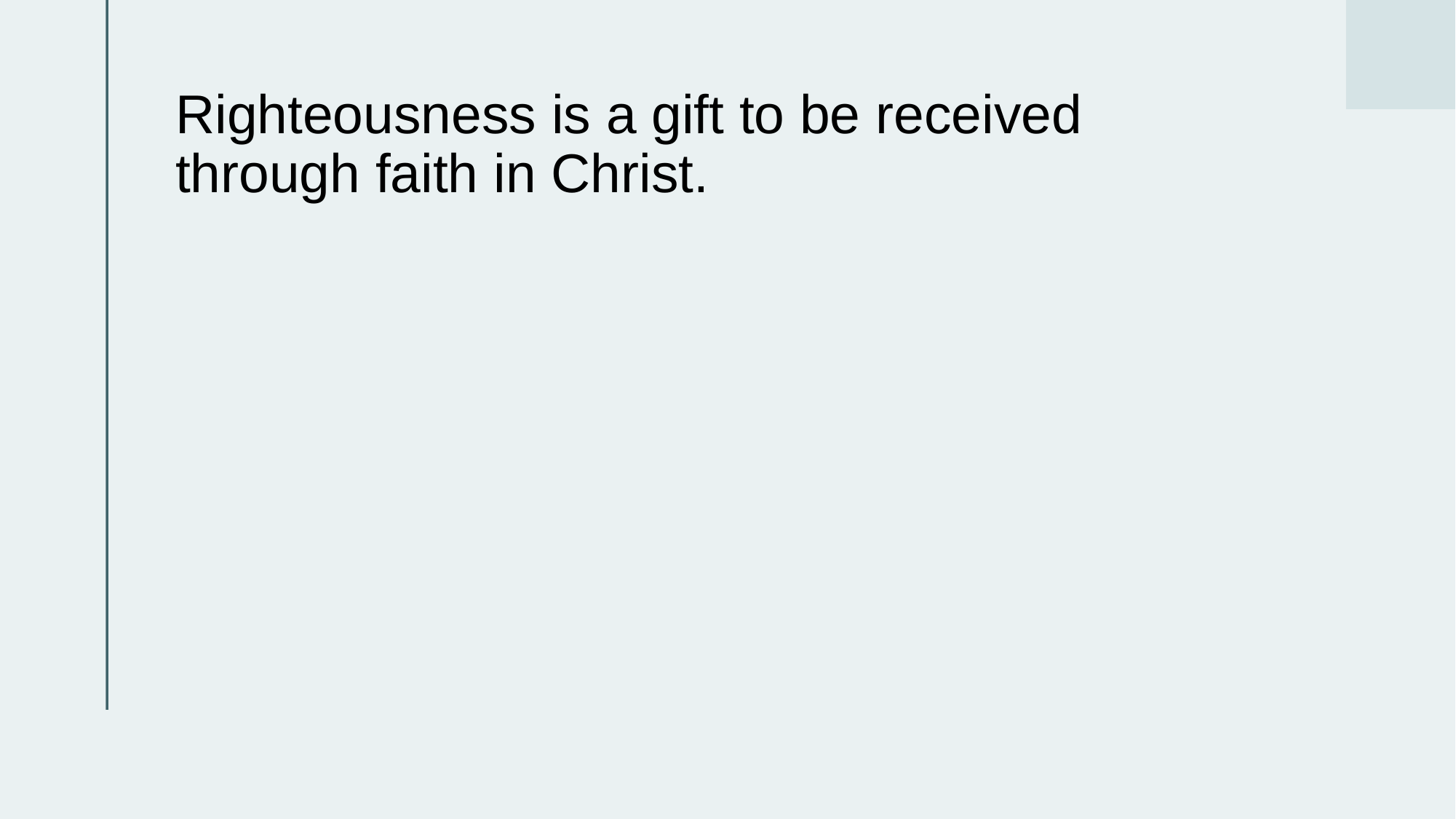

# Righteousness is a gift to be received through faith in Christ.